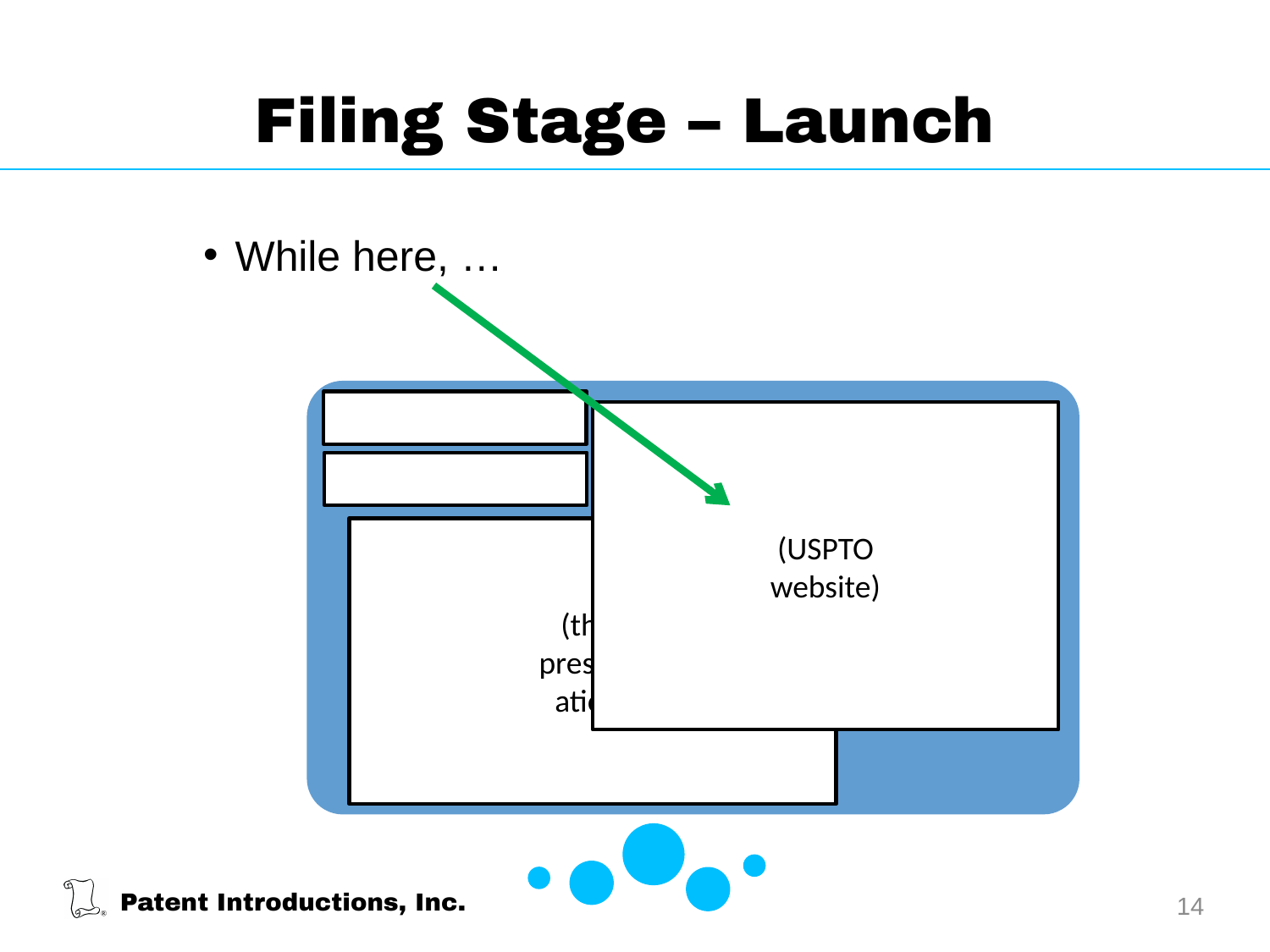

# Filing Stage – Launch
While here, …

(USPTO
website)

(this
present-
ation)
14